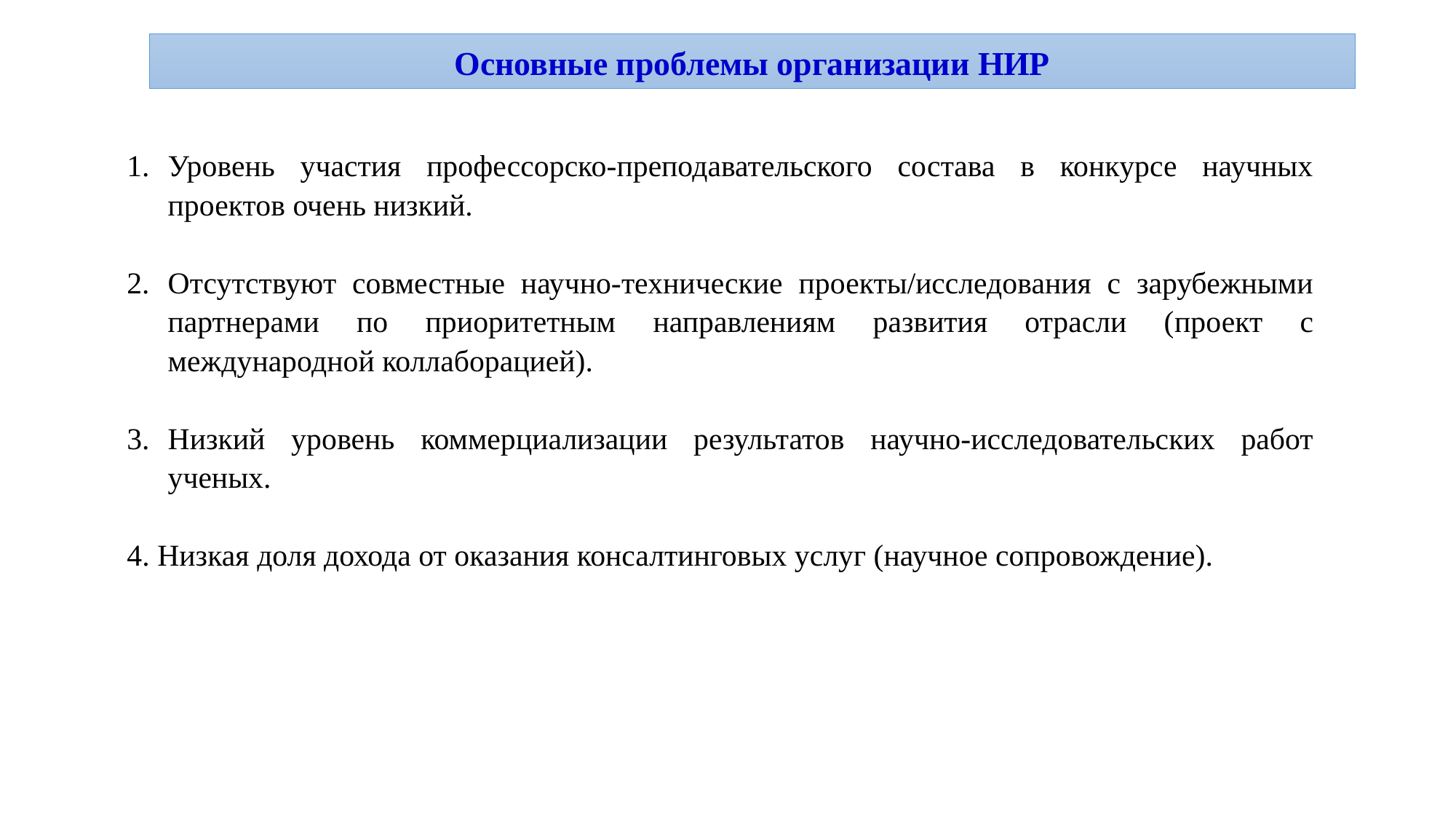

Основные проблемы организации НИР
Уровень участия профессорско-преподавательского состава в конкурсе научных проектов очень низкий.

Отсутствуют совместные научно-технические проекты/исследования с зарубежными партнерами по приоритетным направлениям развития отрасли (проект с международной коллаборацией).

Низкий уровень коммерциализации результатов научно-исследовательских работ ученых.

4. Низкая доля дохода от оказания консалтинговых услуг (научное сопровождение).